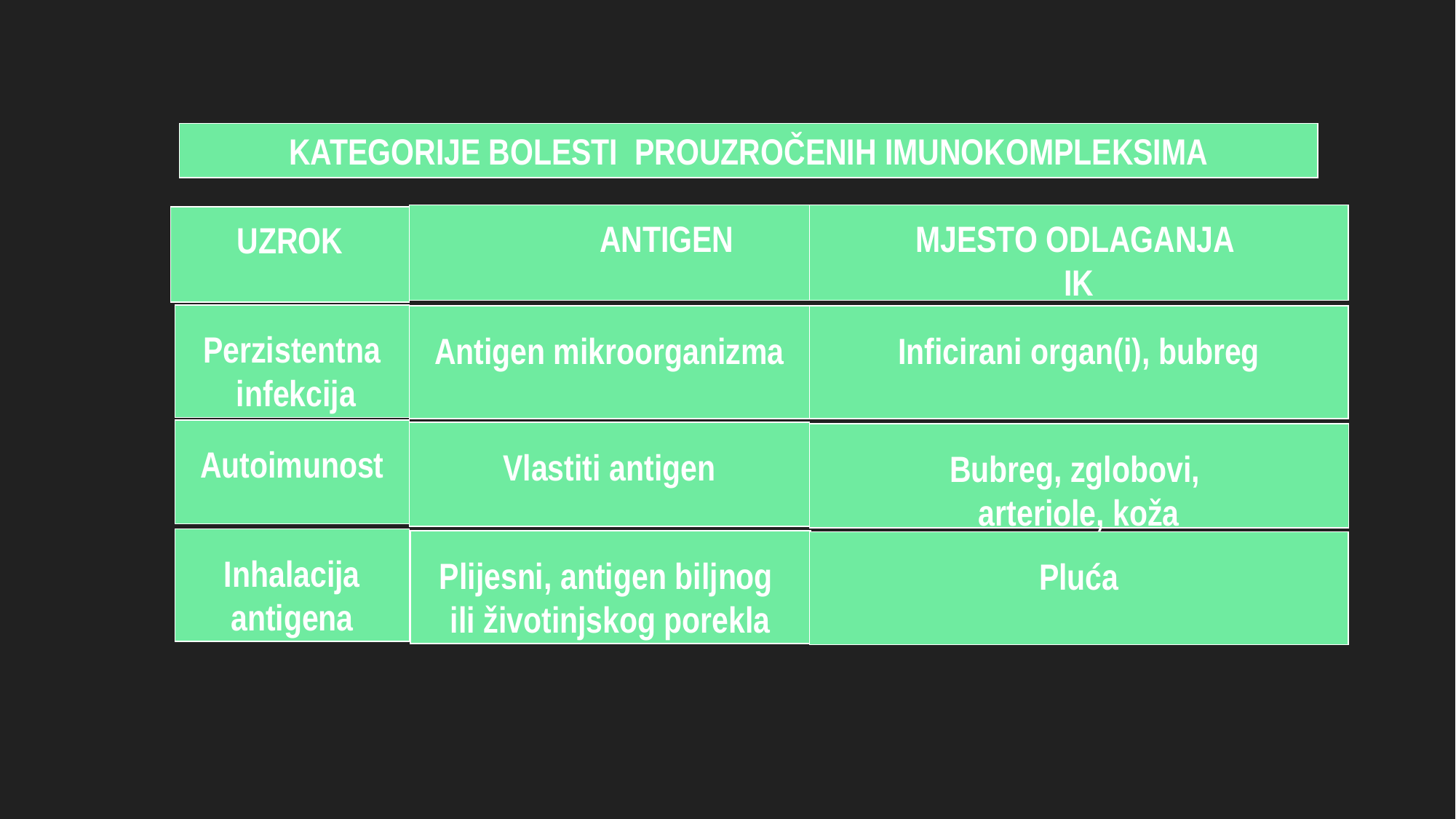

KATEGORIJE BOLESTI  PROUZROČENIH IMUNOKOMPLEKSIMA
ANTIGEN

MJESTO ODLAGANJA
IK

UZROK

Perzistentna
 infekcija
Antigen mikroorganizma
Inficirani organ(i), bubreg

Autoimunost
Vlastiti antigen
Bubreg, zglobovi,
arteriole, koža

Inhalacija
antigena
Plijesni, antigen biljnog
ili životinjskog porekla
Pluća